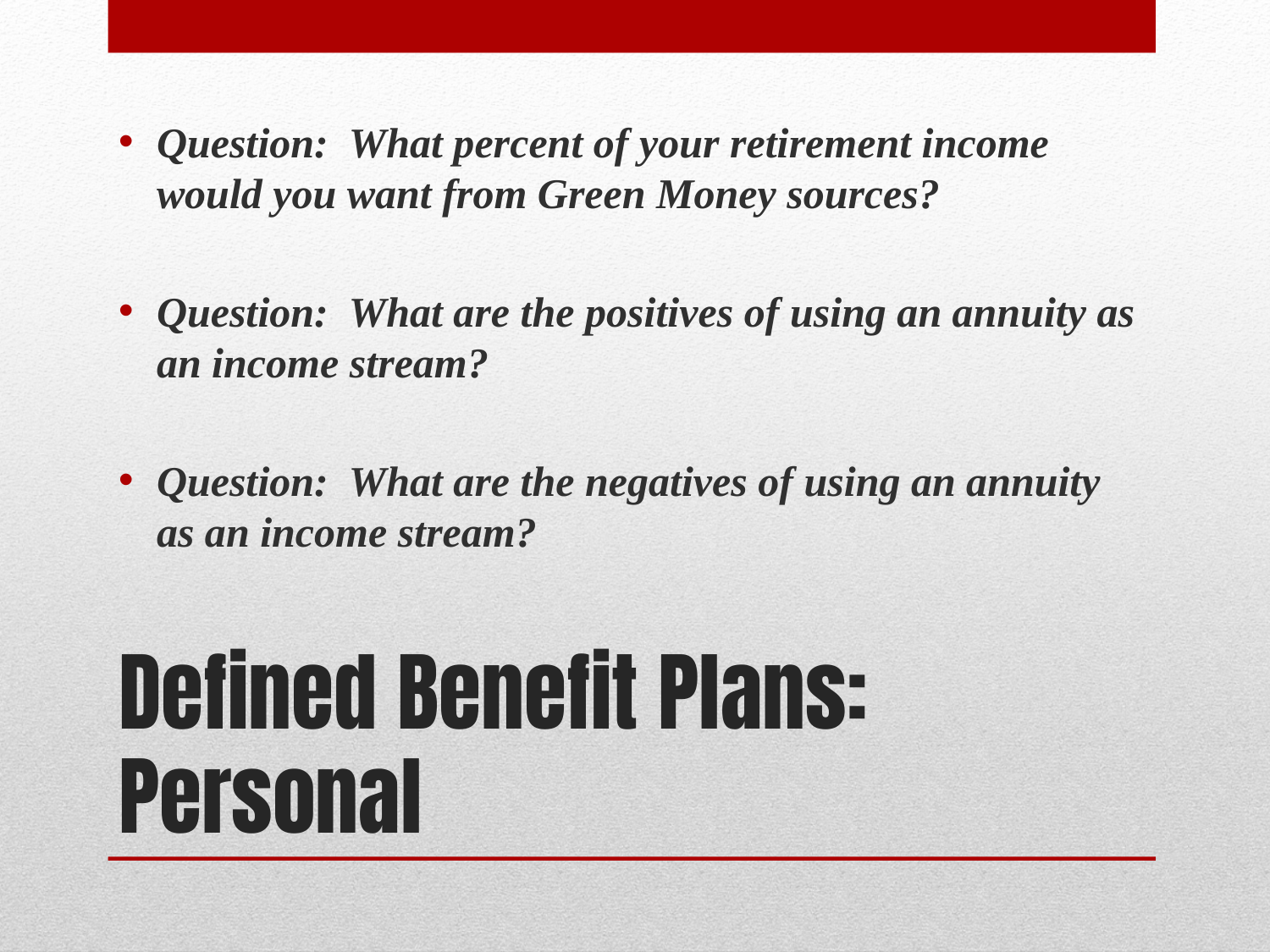

Question:  What percent of your retirement income would you want from Green Money sources?

Question:  What are the positives of using an annuity as an income stream?

Question:  What are the negatives of using an annuity as an income stream?

# Defined Benefit Plans: Personal